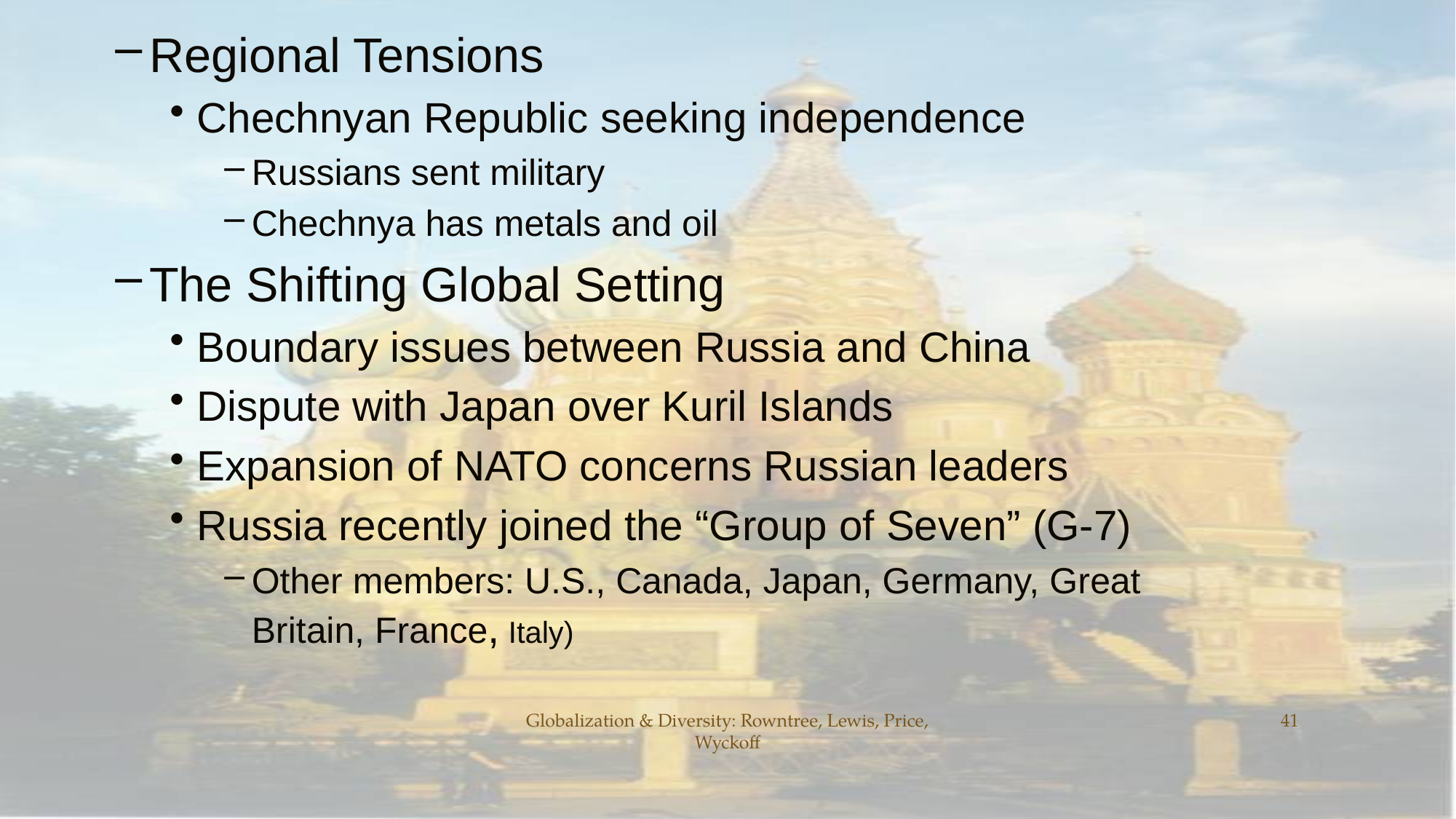

Regional Tensions
Chechnyan Republic seeking independence
Russians sent military
Chechnya has metals and oil
The Shifting Global Setting
Boundary issues between Russia and China
Dispute with Japan over Kuril Islands
Expansion of NATO concerns Russian leaders
Russia recently joined the “Group of Seven” (G-7)
Other members: U.S., Canada, Japan, Germany, Great Britain, France, Italy)
Globalization & Diversity: Rowntree, Lewis, Price, Wyckoff
41